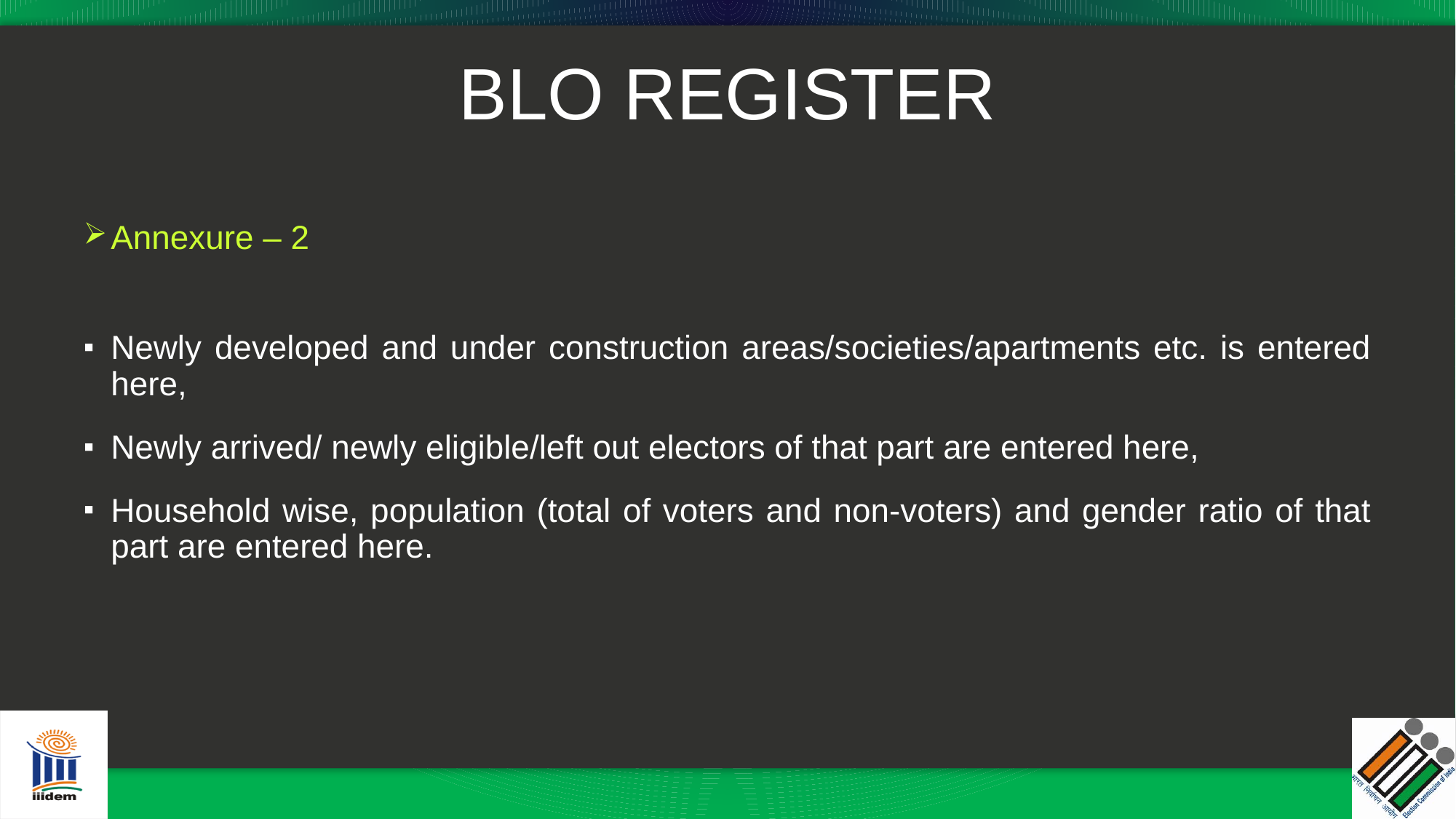

# BLO REGISTER
Annexure – 2

Newly developed and under construction areas/societies/apartments etc. is entered here,
Newly arrived/ newly eligible/left out electors of that part are entered here,
Household wise, population (total of voters and non-voters) and gender ratio of that part are entered here.